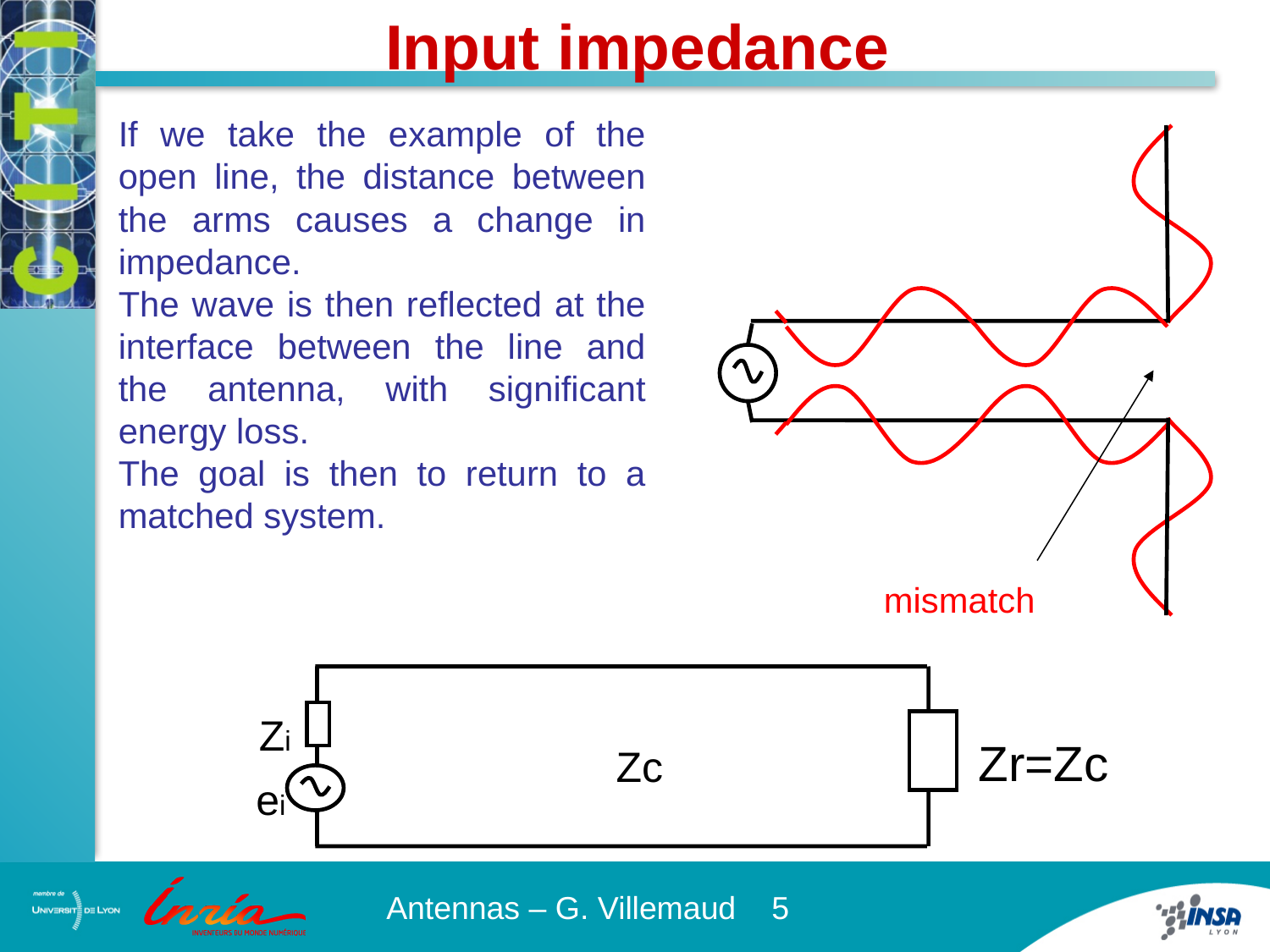

Input impedance
If we take the example of the open line, the distance between the arms causes a change in impedance.
The wave is then reflected at the interface between the line and the antenna, with significant energy loss.
The goal is then to return to a matched system.

mismatch

Zi

Zr=Zc
Zc

ei